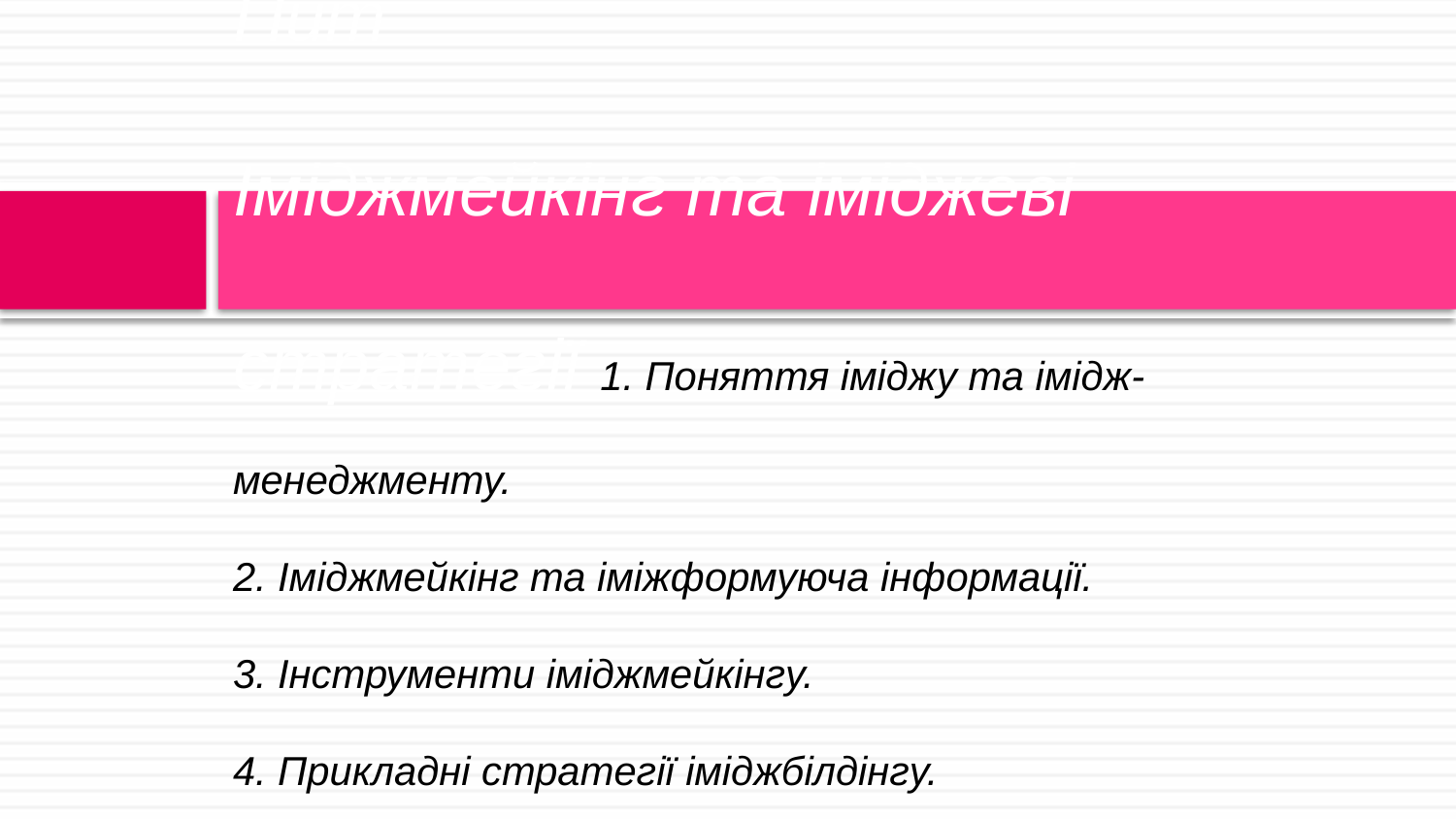

# Пит Іміджмейкінг та іміджеві стратегії 1. Поняття іміджу та імідж-менеджменту. 2. Іміджмейкінг та іміжформуюча інформації. 3. Інструменти іміджмейкінгу. 4. Прикладні стратегії іміджбілдінгу.